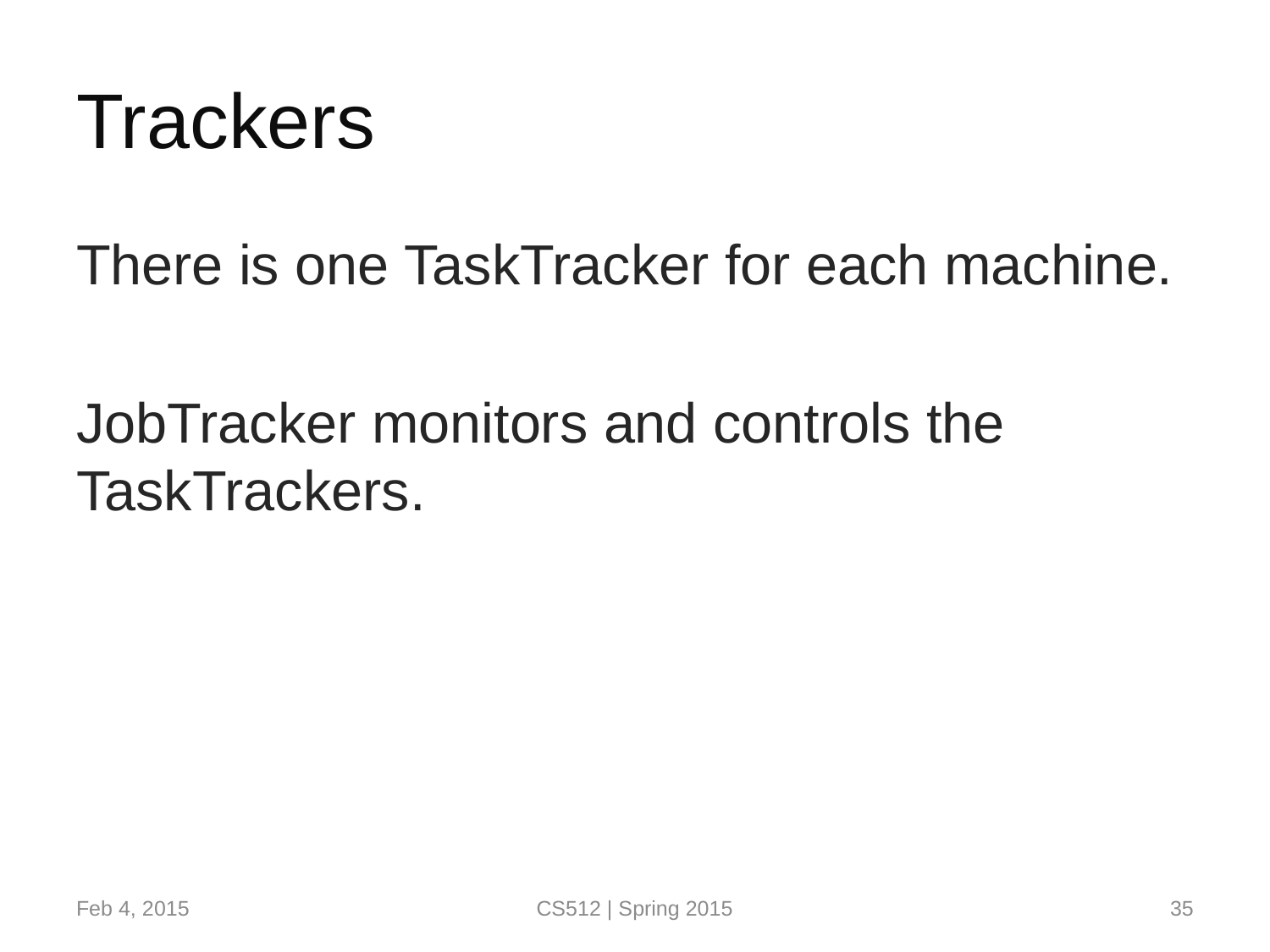

# Trackers
There is one TaskTracker for each machine.

JobTracker monitors and controls the TaskTrackers.

Feb 4, 2015
CS512 | Spring 2015
35